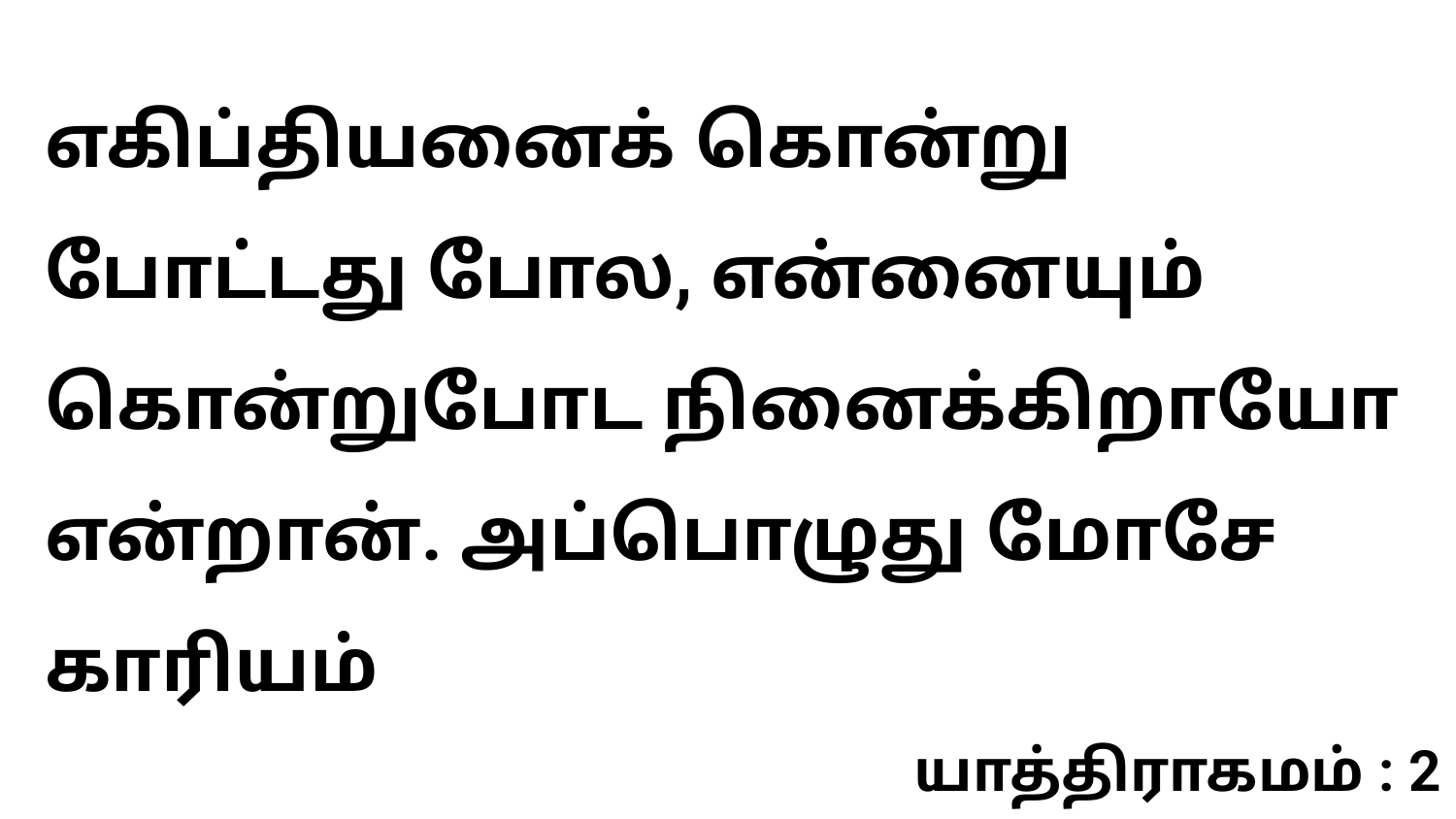

எகிப்தியனைக் கொன்று போட்டது போல, என்னையும் கொன்றுபோட நினைக்கிறாயோ என்றான். அப்பொழுது மோசே காரியம்
யாத்திராகமம் : 2